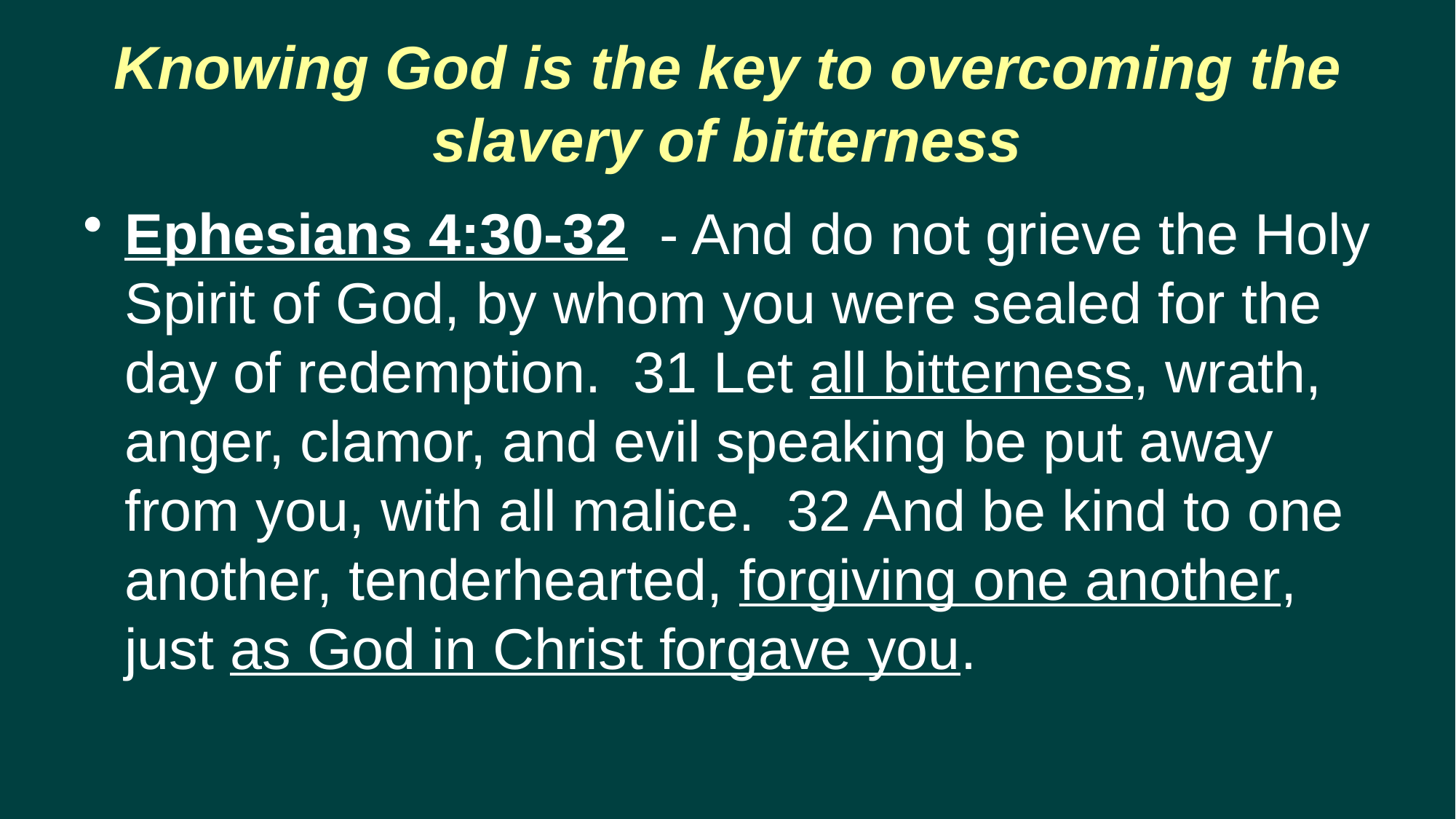

# Knowing God is the key to overcoming the slavery of bitterness
Ephesians 4:30-32  - And do not grieve the Holy Spirit of God, by whom you were sealed for the day of redemption.  31 Let all bitterness, wrath, anger, clamor, and evil speaking be put away from you, with all malice.  32 And be kind to one another, tenderhearted, forgiving one another, just as God in Christ forgave you.